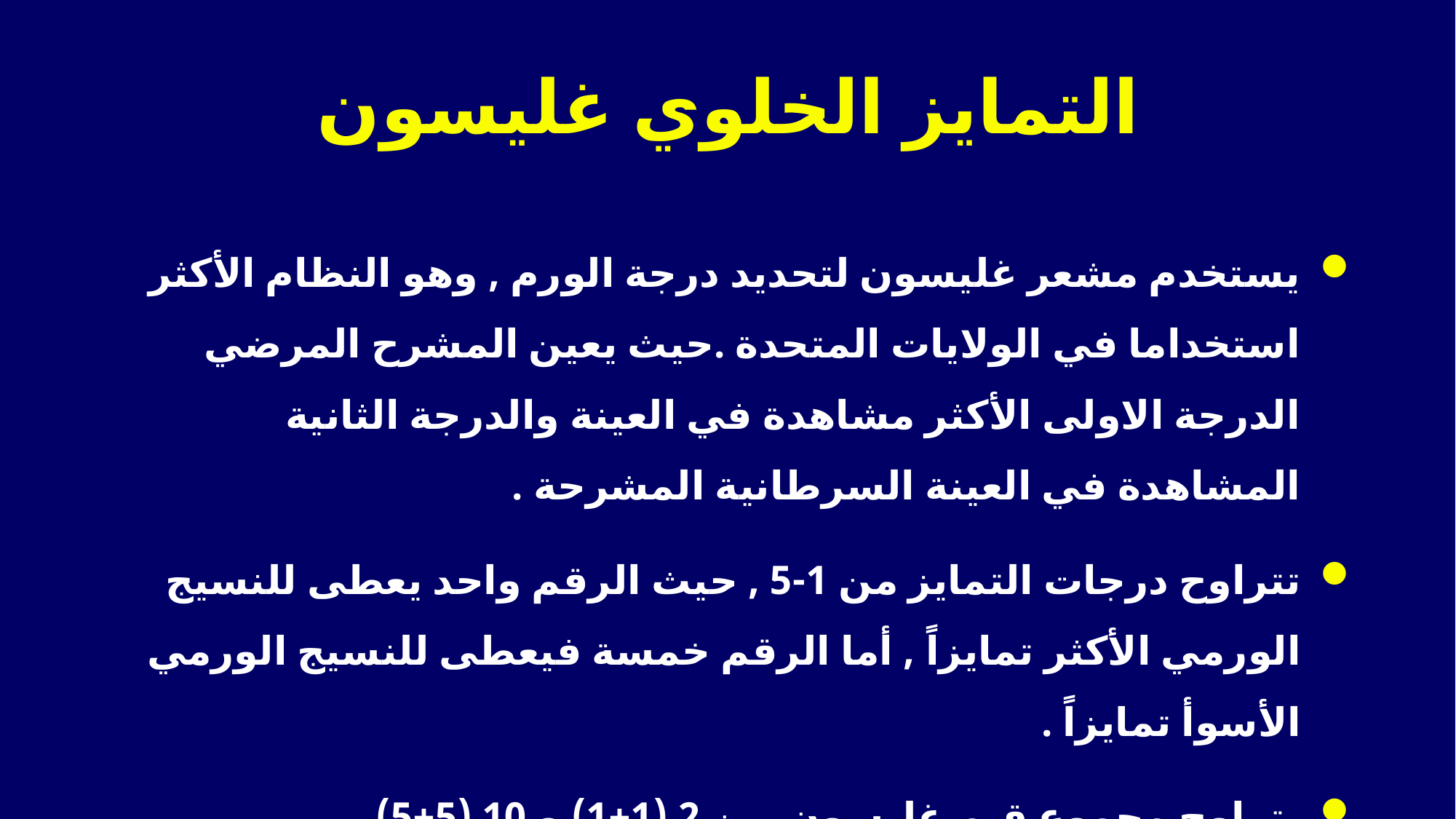

# التمايز الخلوي غليسون
يستخدم مشعر غليسون لتحديد درجة الورم , وهو النظام الأكثر استخداما في الولايات المتحدة .حيث يعين المشرح المرضي الدرجة الاولى الأكثر مشاهدة في العينة والدرجة الثانية المشاهدة في العينة السرطانية المشرحة .
تتراوح درجات التمايز من 1-5 , حيث الرقم واحد يعطى للنسيج الورمي الأكثر تمايزاً , أما الرقم خمسة فيعطى للنسيج الورمي الأسوأ تمايزاً .
يتراوح مجموع قيم غليسون بين 2 (1+1) و 10 (5+5)